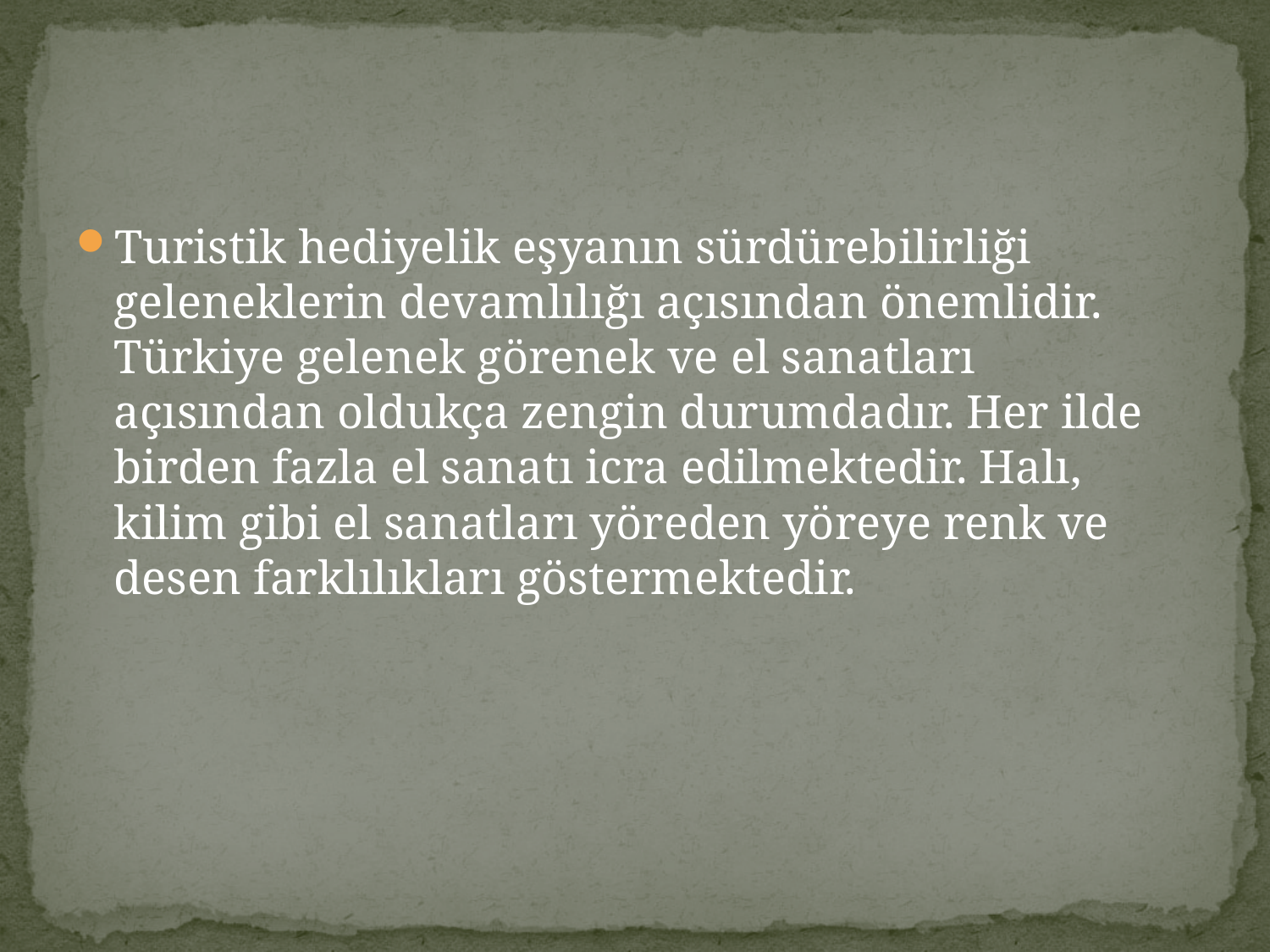

#
Turistik hediyelik eşyanın sürdürebilirliği geleneklerin devamlılığı açısından önemlidir. Türkiye gelenek görenek ve el sanatları açısından oldukça zengin durumdadır. Her ilde birden fazla el sanatı icra edilmektedir. Halı, kilim gibi el sanatları yöreden yöreye renk ve desen farklılıkları göstermektedir.